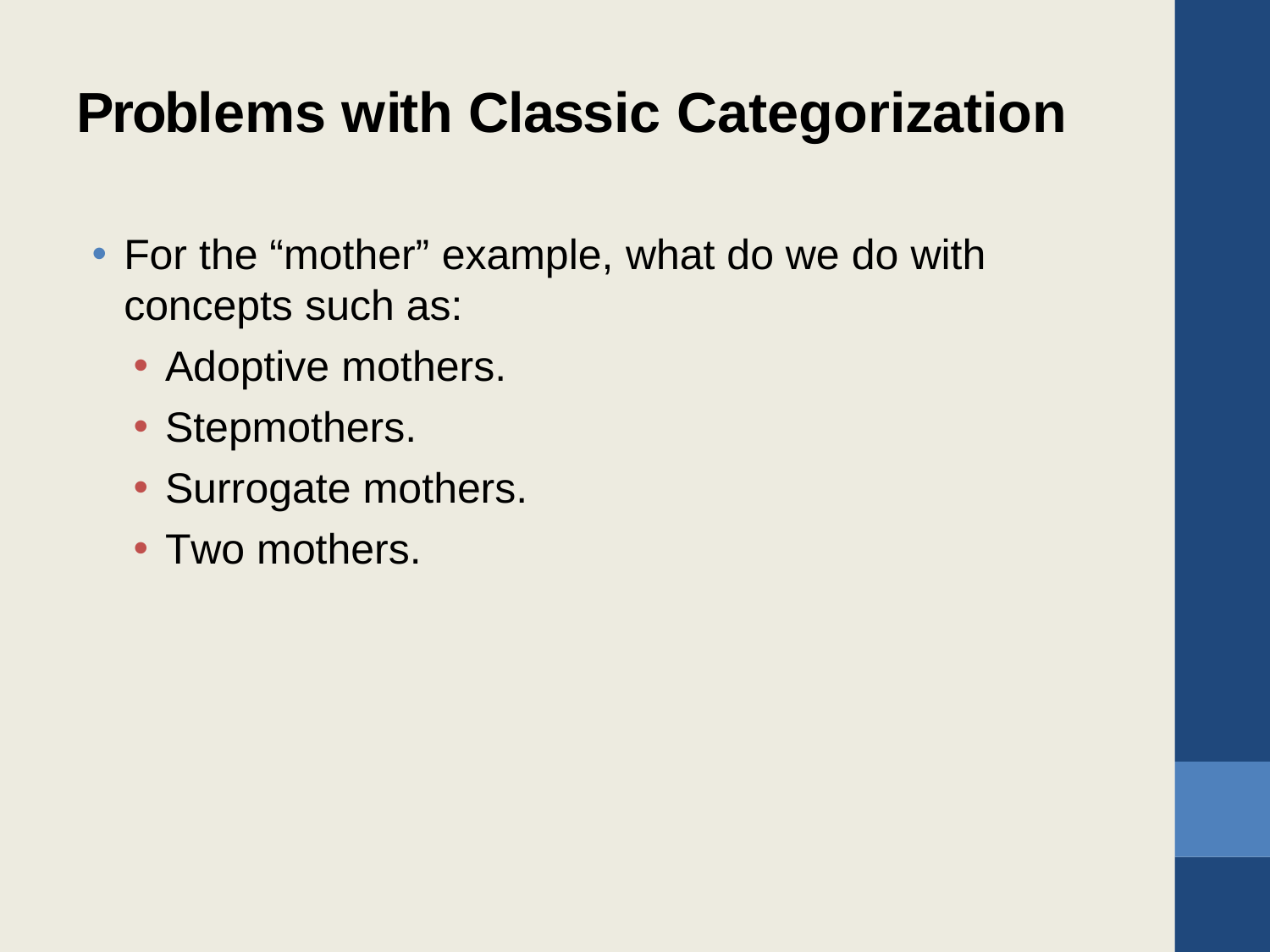

# Problems with Classic Categorization
For the “mother” example, what do we do with
concepts such as:

Adoptive mothers.

Stepmothers.

Surrogate mothers.

Two mothers.